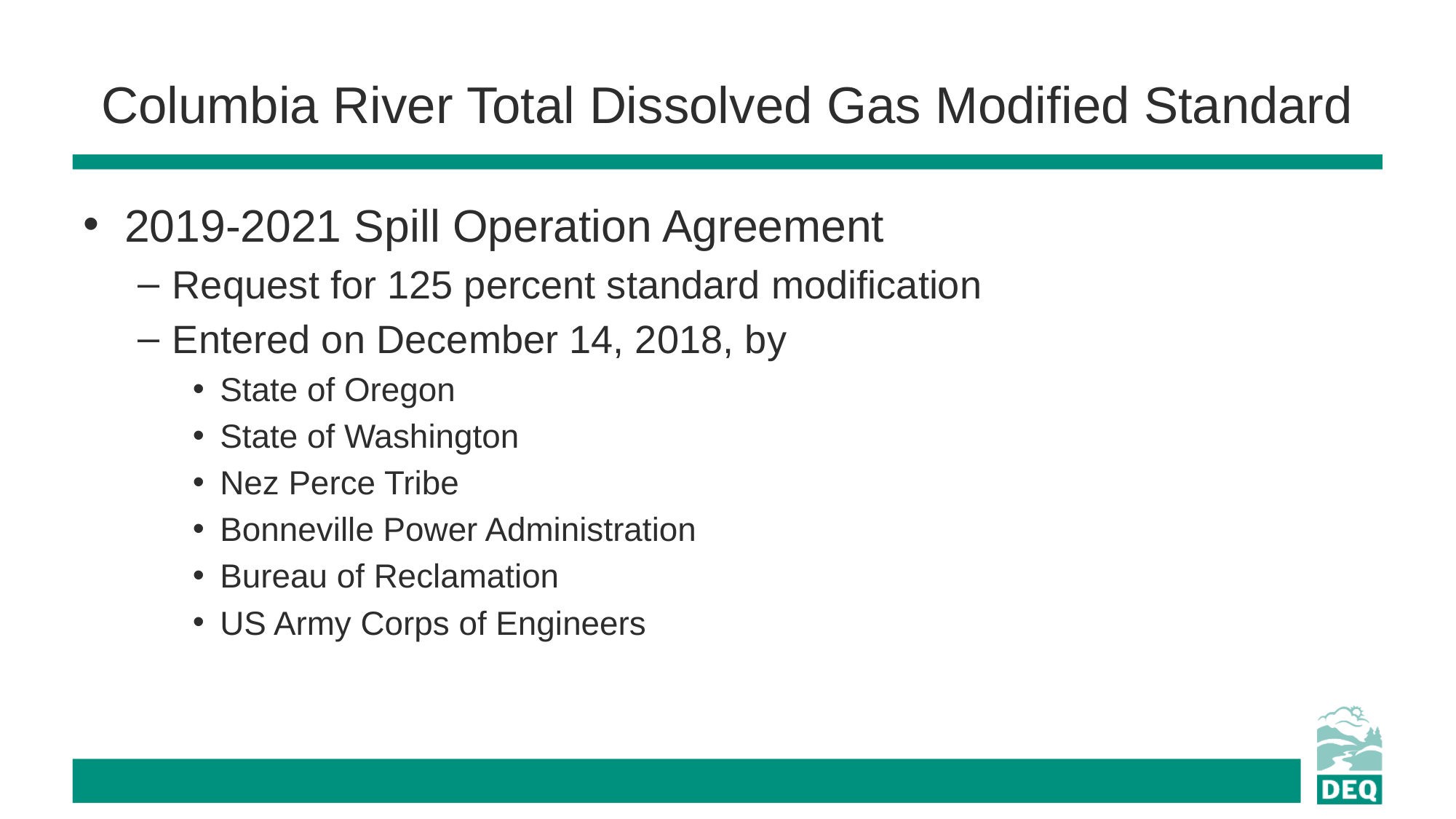

# Columbia River Total Dissolved Gas Modified Standard
2019-2021 Spill Operation Agreement
Request for 125 percent standard modification
Entered on December 14, 2018, by
State of Oregon
State of Washington
Nez Perce Tribe
Bonneville Power Administration
Bureau of Reclamation
US Army Corps of Engineers